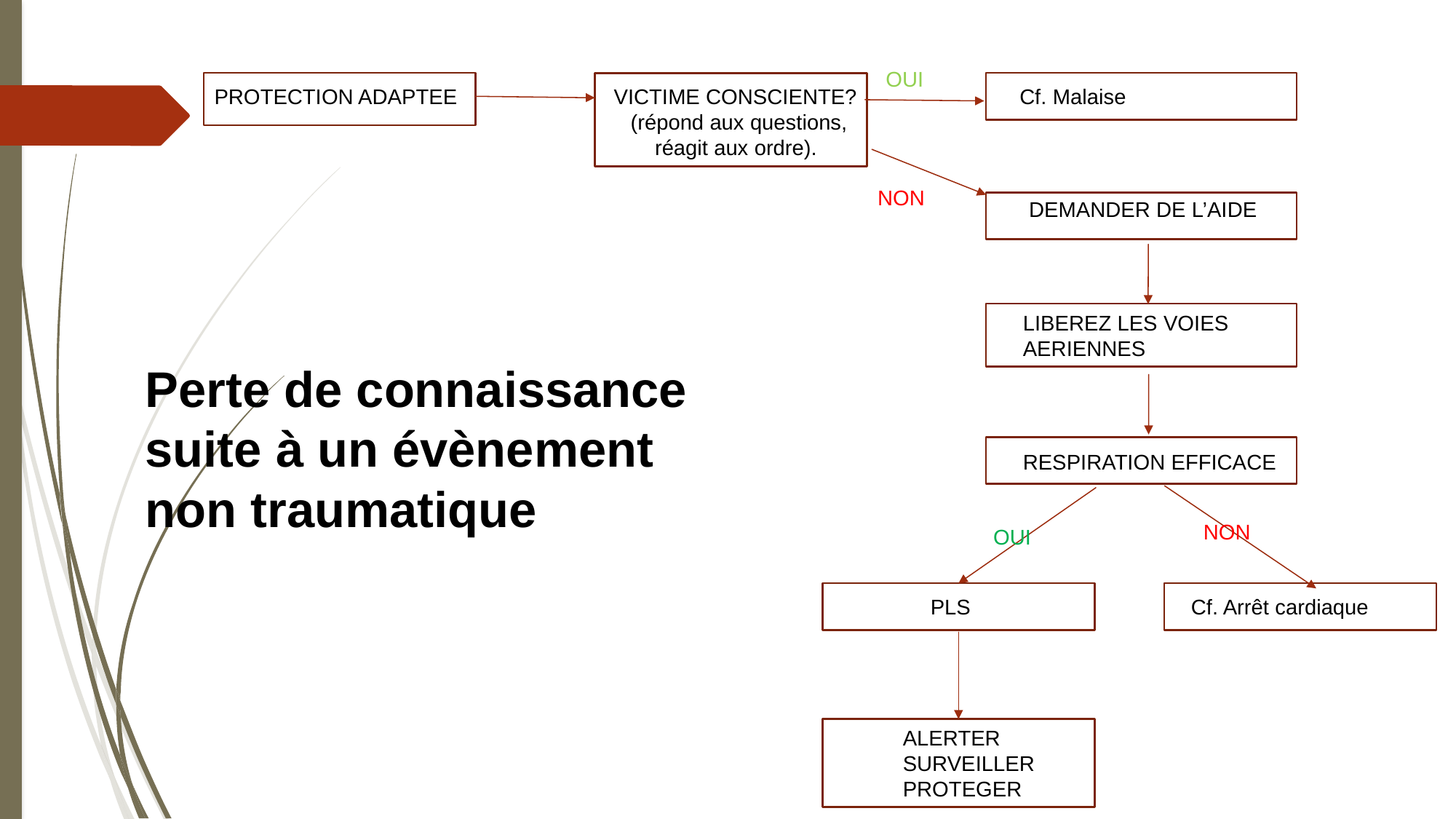

OUI

VICTIME CONSCIENTE?
(répond aux questions, réagit aux ordre).
Cf. Malaise
PROTECTION ADAPTEE
NON
 DEMANDER DE L’AIDE

LIBEREZ LES VOIES AERIENNES
Perte de connaissance suite à un évènement non traumatique

RESPIRATION EFFICACE
  NON
OUI

PLS
Cf. Arrêt cardiaque

ALERTER
SURVEILLER
PROTEGER